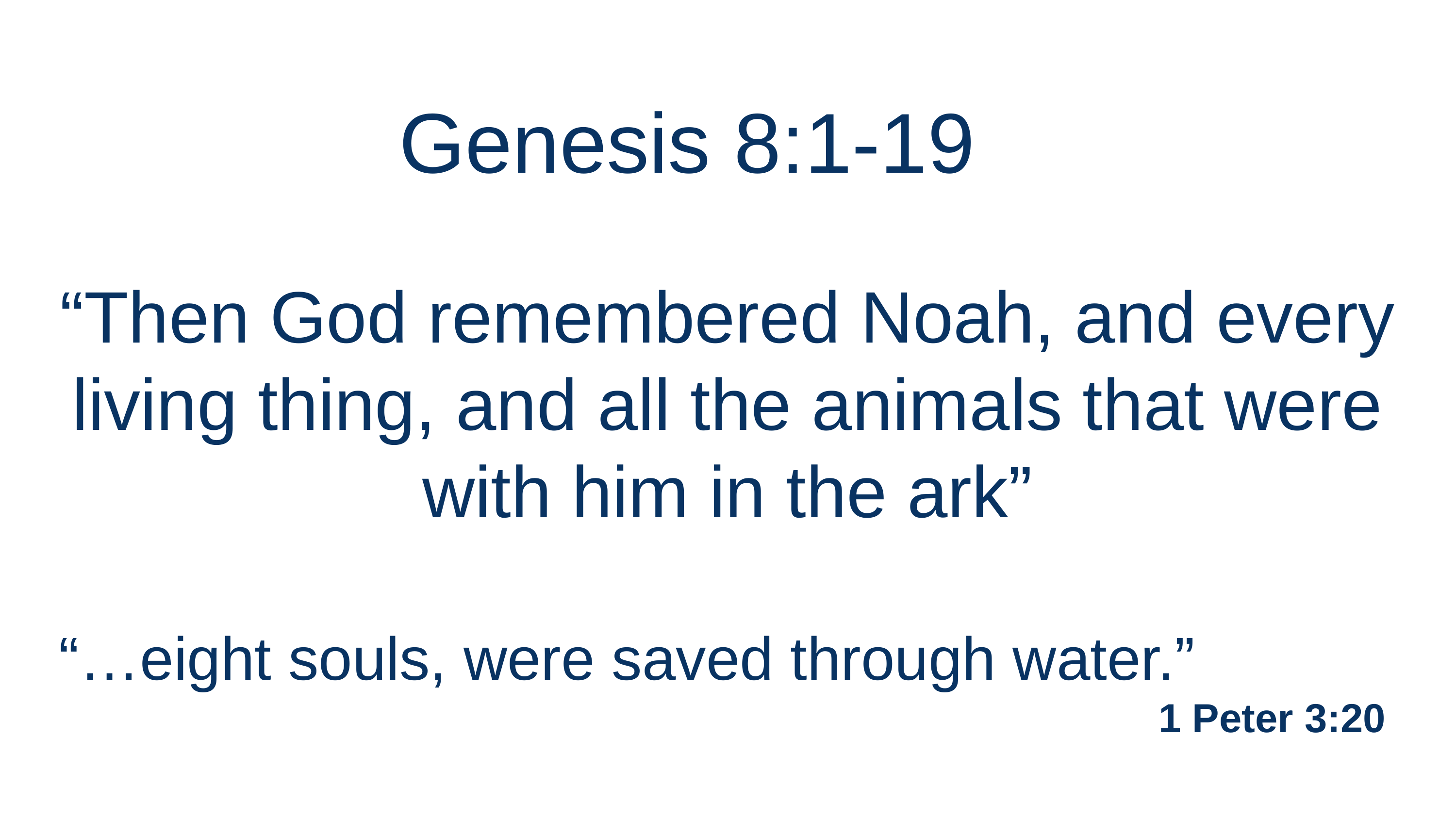

Genesis 8:1-19
“Then God remembered Noah, and every living thing, and all the animals that were with him in the ark”

“…eight souls, were saved through water.”
1 Peter 3:20